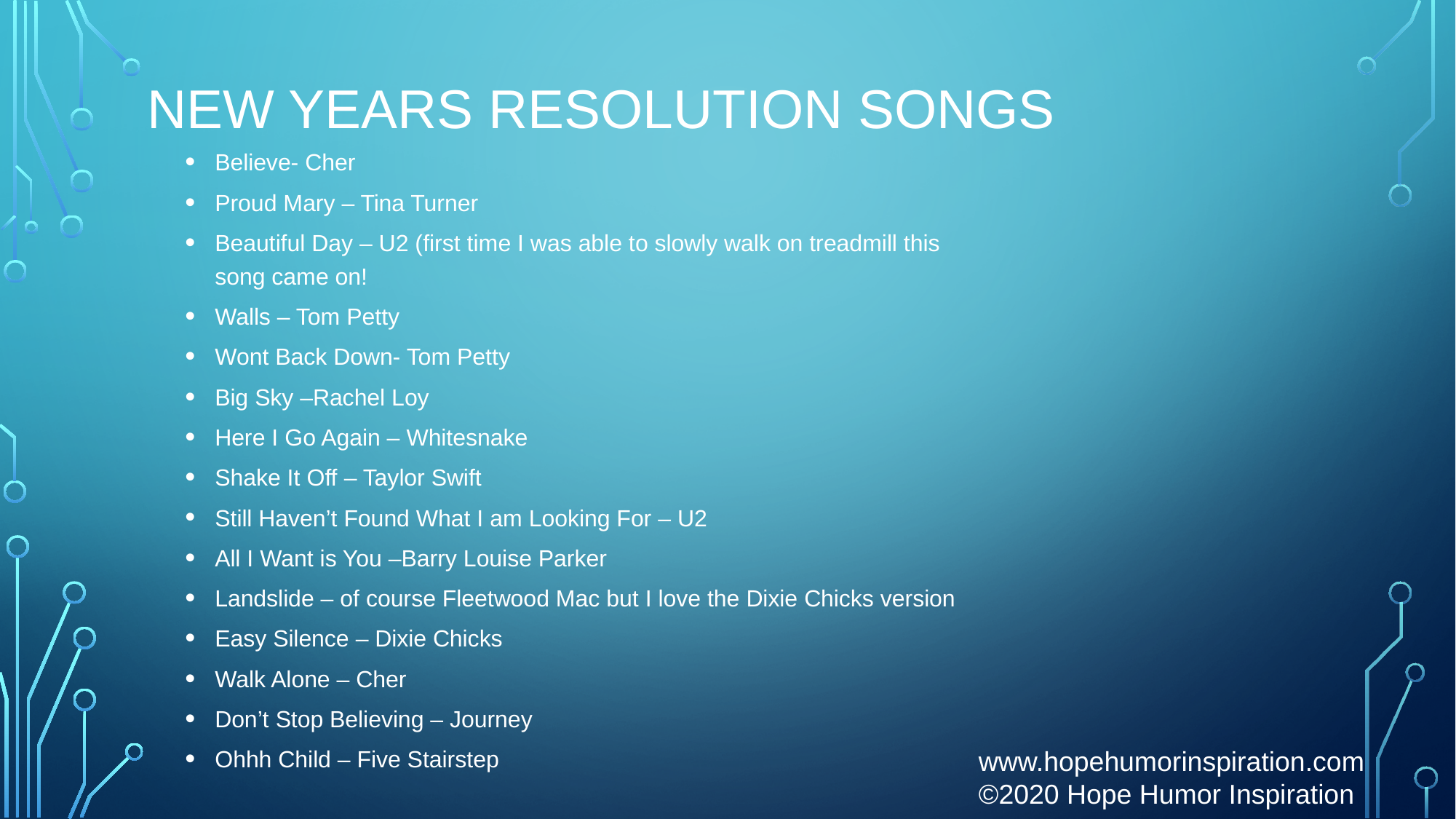

# New Years Resolution Songs
Believe- Cher
Proud Mary – Tina Turner
Beautiful Day – U2 (first time I was able to slowly walk on treadmill this song came on!
Walls – Tom Petty
Wont Back Down- Tom Petty
Big Sky –Rachel Loy
Here I Go Again – Whitesnake
Shake It Off – Taylor Swift
Still Haven’t Found What I am Looking For – U2
All I Want is You –Barry Louise Parker
Landslide – of course Fleetwood Mac but I love the Dixie Chicks version
Easy Silence – Dixie Chicks
Walk Alone – Cher
Don’t Stop Believing – Journey
Ohhh Child – Five Stairstep

www.hopehumorinspiration.com
©2020 Hope Humor Inspiration